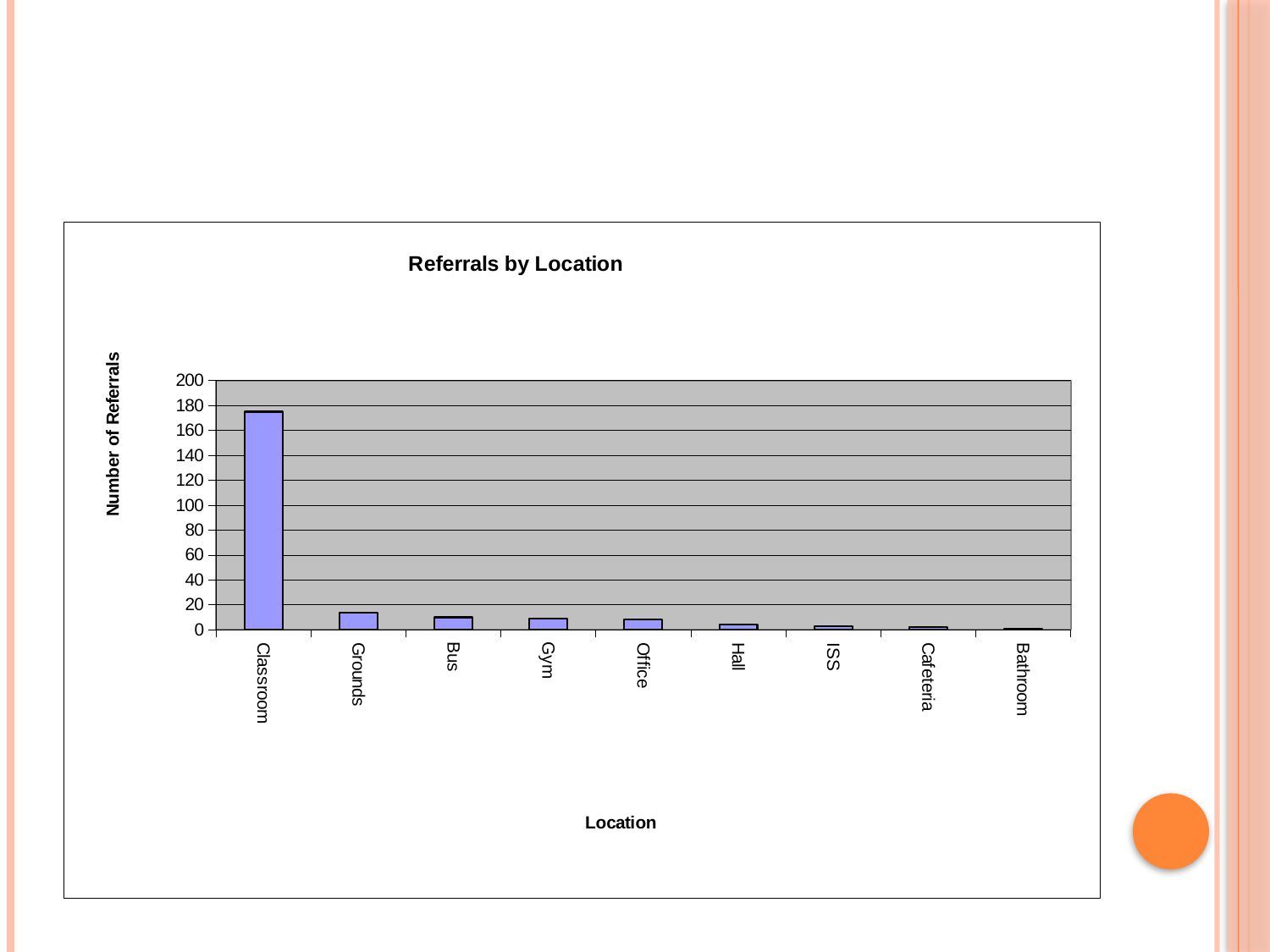

#

### Chart: Referrals by Location

| Category |  |
|---|---|
| Classroom | 175.0 |
| Grounds | 14.0 |
| Bus | 10.0 |
| Gym | 9.0 |
| Office  | 8.0 |
| Hall | 4.0 |
| ISS | 3.0 |
| Cafeteria | 2.0 |
| Bathroom | 1.0 |